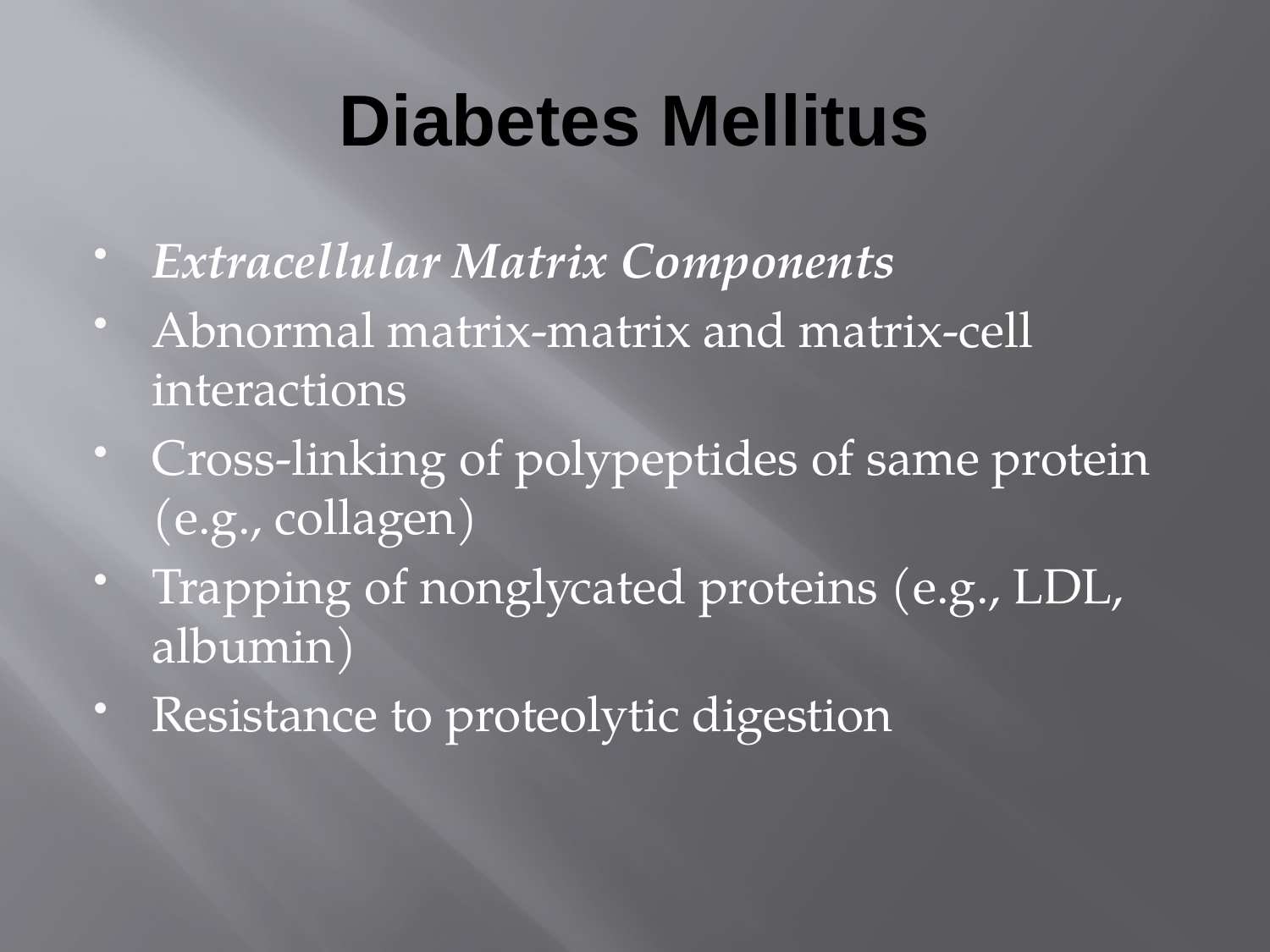

# Diabetes Mellitus
Extracellular Matrix Components
Abnormal matrix-matrix and matrix-cell interactions
Cross-linking of polypeptides of same protein (e.g., collagen)
Trapping of nonglycated proteins (e.g., LDL, albumin)
Resistance to proteolytic digestion